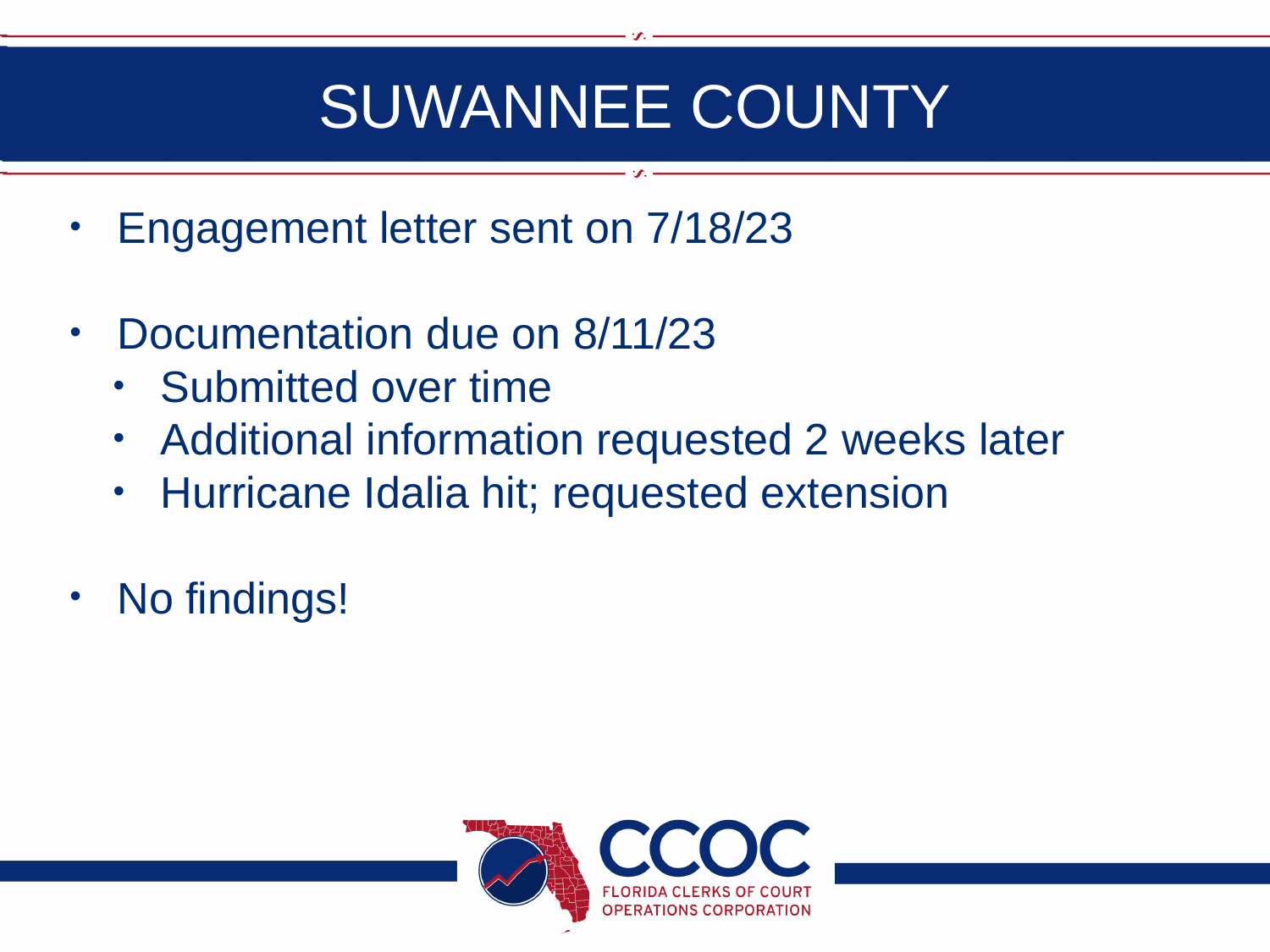

# SUWANNEE COUNTY
Engagement letter sent on 7/18/23

Documentation due on 8/11/23
Submitted over time
Additional information requested 2 weeks later
Hurricane Idalia hit; requested extension

No findings!